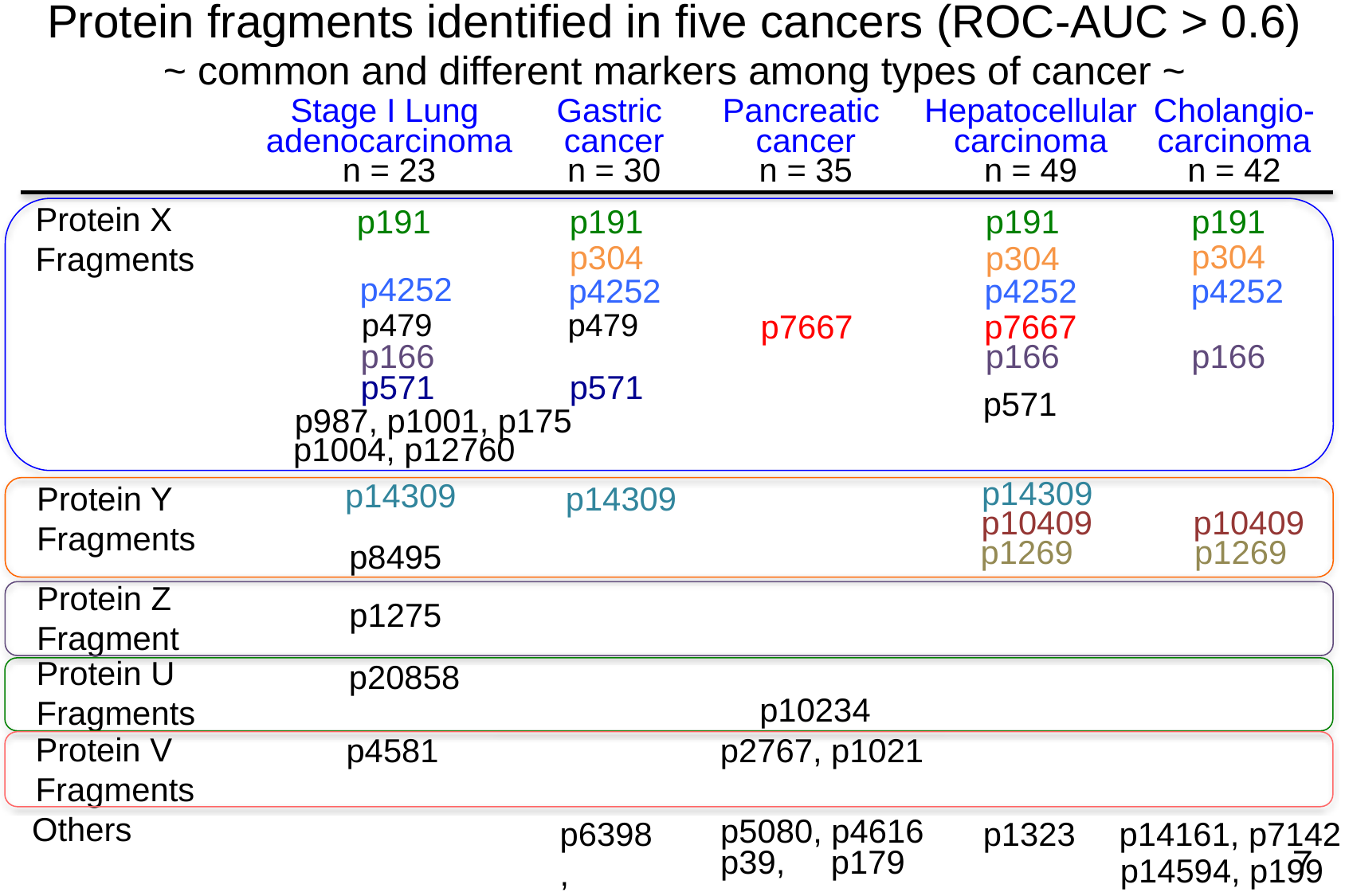

Protein fragments identified in five cancers (ROC-AUC > 0.6)
~ common and different markers among types of cancer ~
Gastric
cancer
n = 30
Hepatocellular
carcinoma
n = 49
Cholangio-
carcinoma
n = 42
Stage I Lung
adenocarcinoma
n = 23
Pancreatic
cancer
n = 35
Protein X
Fragments
p191
p191
p191
p191

p304
p304
p304
p4252
p4252
p4252
p4252
p479
p479
p7667
p7667
p166
p166
p166
p571
p571
p571
p987, p1001, p175
p1004, p12760
p14309
p14309
Protein Y
Fragments
p14309

p10409
p10409
p1269
p1269
p8495
Protein Z
Fragment

p1275
Protein U
Fragments
p20858

p10234
Protein V
Fragments
p2767, p1021
p4581

Others
p5080, p4616
p6398,
p4626
p1323
p14161, p7142
p39,     p179
７
p14594, p199